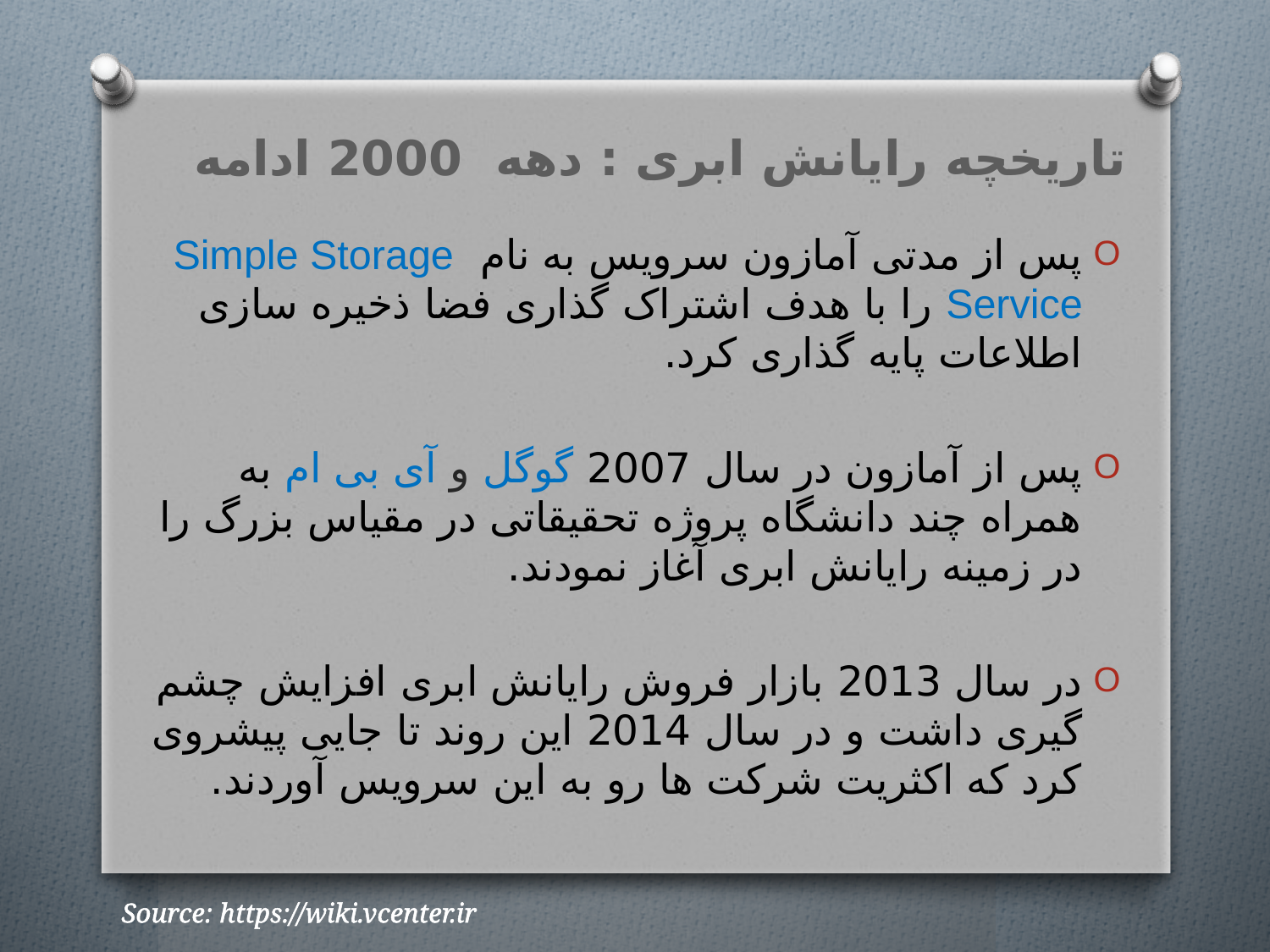

تاریخچه رایانش ابری : دهه  2000 ادامه
پس از مدتی آمازون سرویس به نام  Simple Storage Service را با هدف اشتراک گذاری فضا ذخیره سازی اطلاعات پایه گذاری کرد.

پس از آمازون در سال 2007 گوگل و آی بی ام به همراه چند دانشگاه پروژه تحقیقاتی در مقیاس بزرگ را در زمینه رایانش ابری آغاز نمودند.

در سال 2013 بازار فروش رایانش ابری افزایش چشم گیری داشت و در سال 2014 این روند تا جایی پیشروی کرد که اکثریت شرکت ها رو به این سرویس آوردند.

Source: https://wiki.vcenter.ir